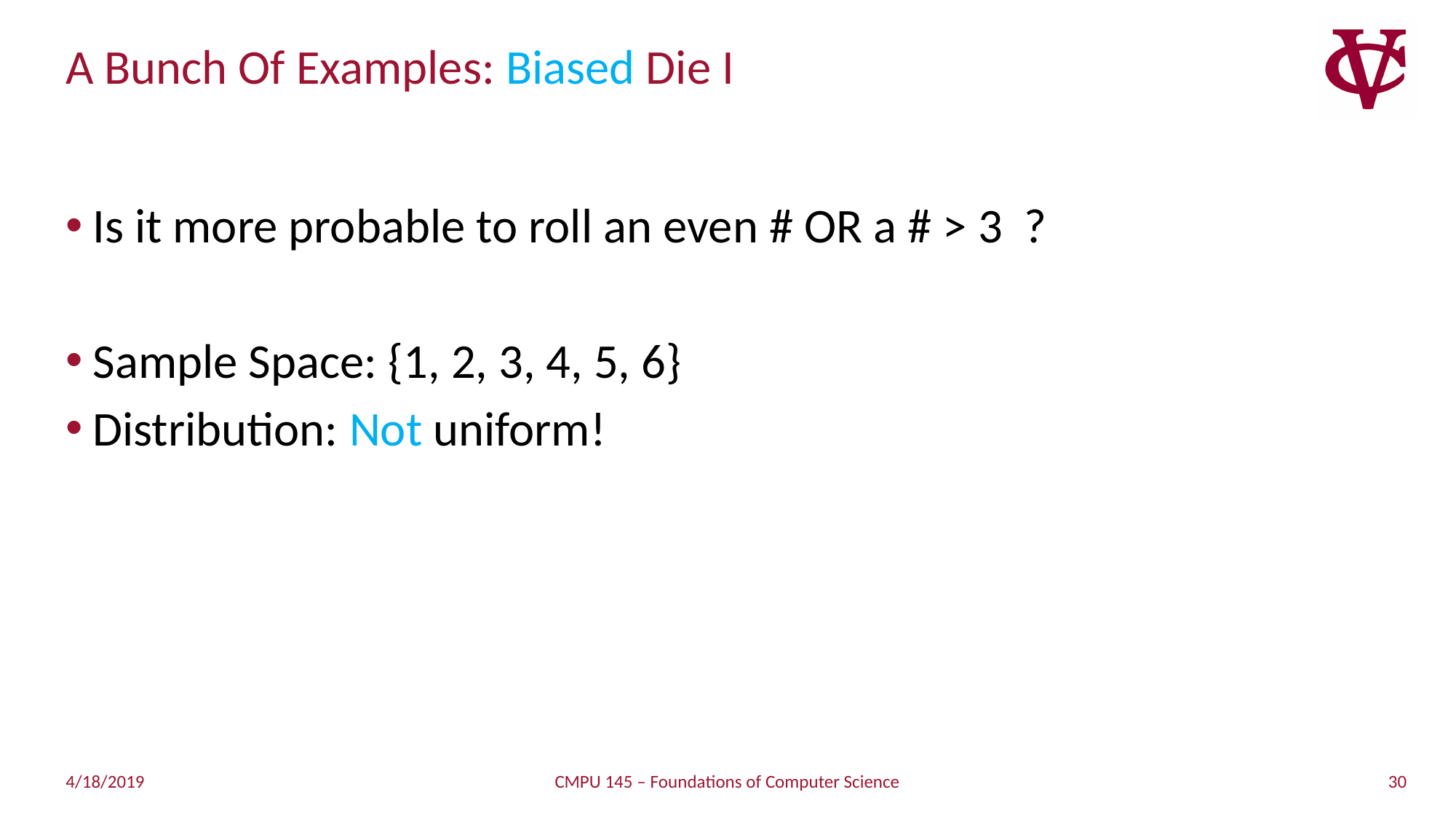

# A Bunch Of Examples: Biased Die I

Is it more probable to roll an even # OR a # > 3  ?

Sample Space: {1, 2, 3, 4, 5, 6}
Distribution: Not uniform!
30
4/18/2019
CMPU 145 – Foundations of Computer Science